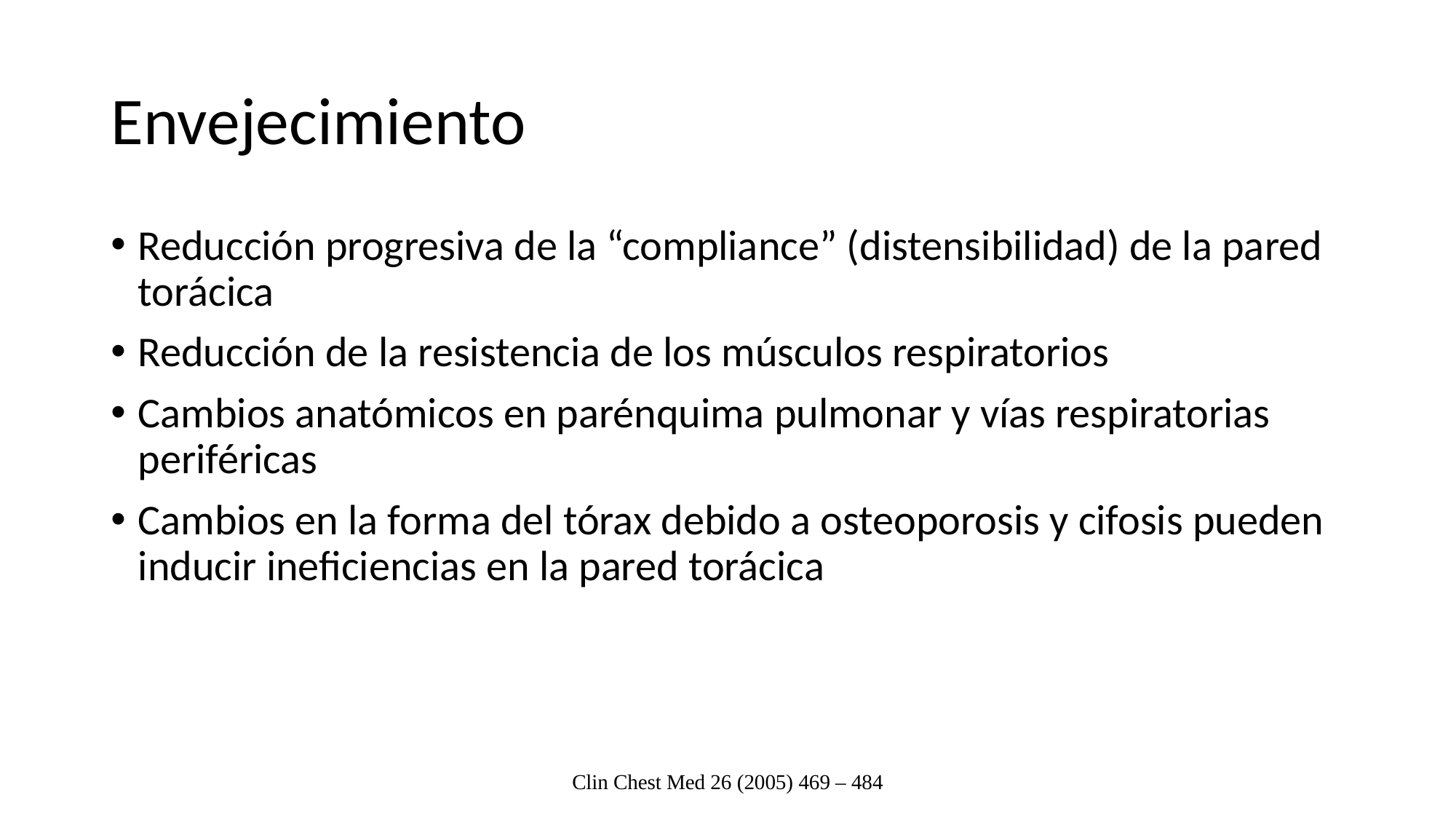

# Envejecimiento
Reducción progresiva de la “compliance” (distensibilidad) de la pared torácica
Reducción de la resistencia de los músculos respiratorios
Cambios anatómicos en parénquima pulmonar y vías respiratorias periféricas
Cambios en la forma del tórax debido a osteoporosis y cifosis pueden inducir ineficiencias en la pared torácica
Clin Chest Med 26 (2005) 469 – 484